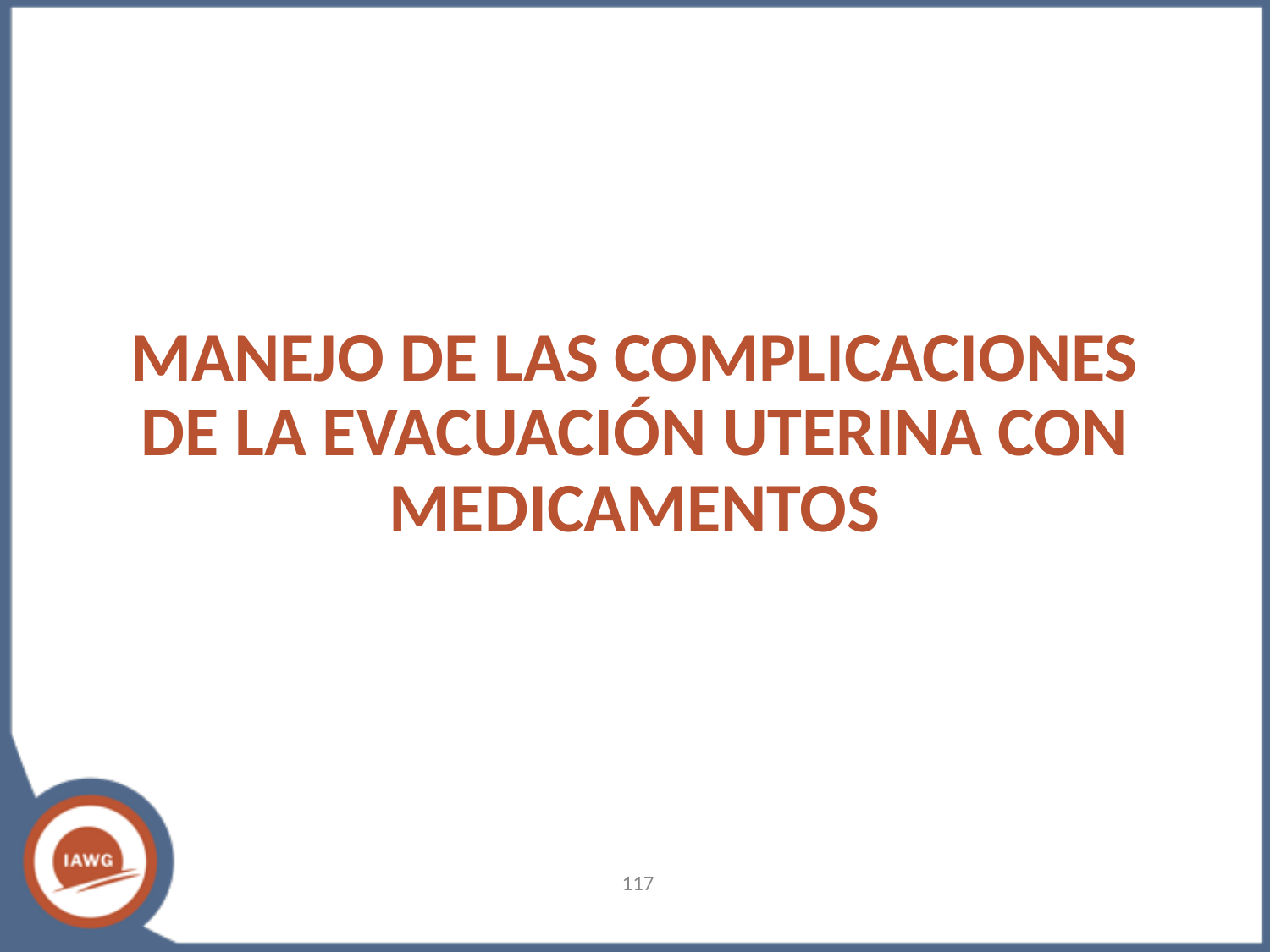

# MANEJO DE LAS COMPLICACIONES DE LA EVACUACIÓN UTERINA CON MEDICAMENTOS
117